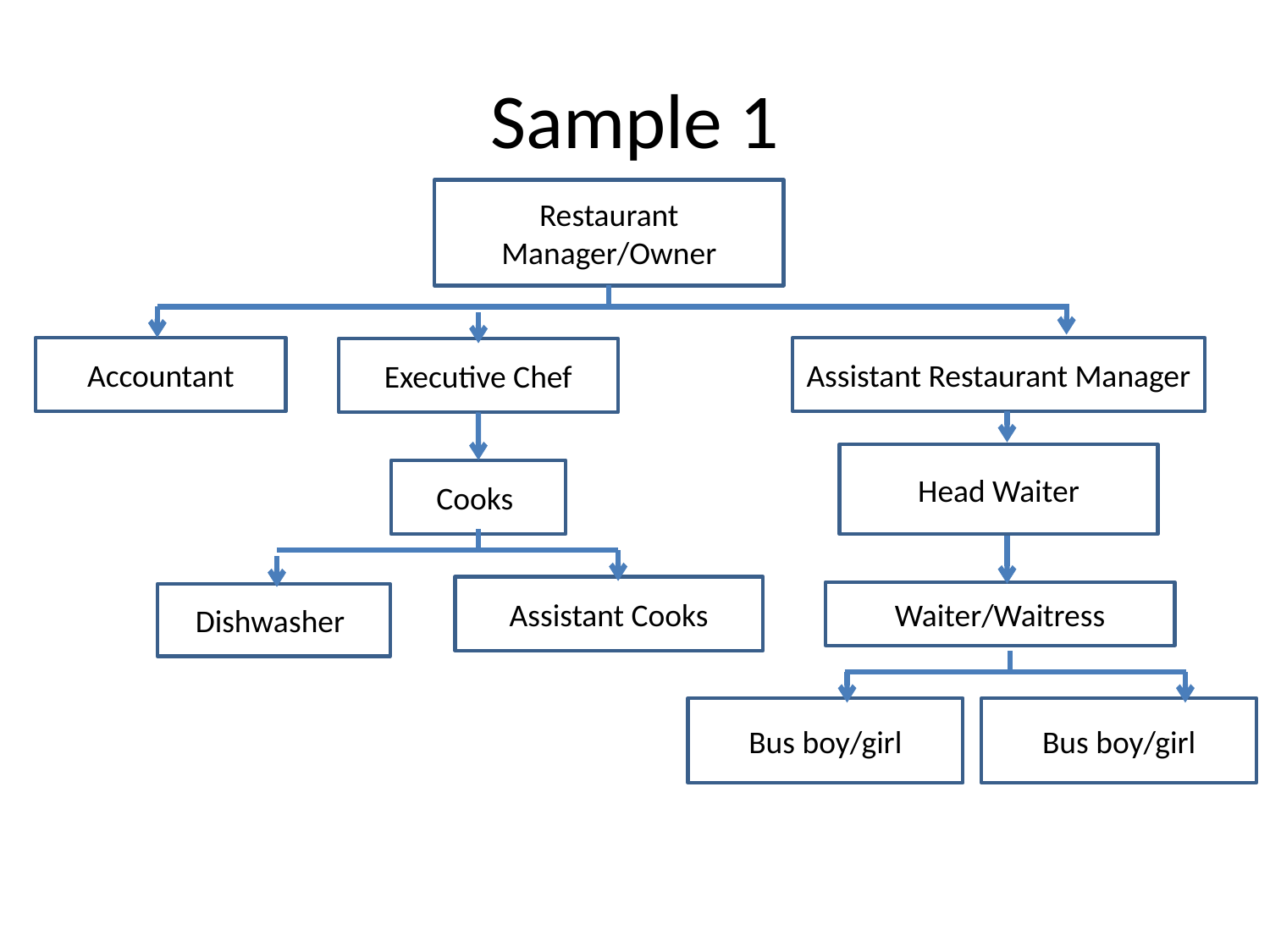

# Sample 1
Restaurant Manager/Owner

Accountant
Assistant Restaurant Manager
Executive Chef
Head Waiter
Cooks
Assistant Cooks
Waiter/Waitress
Dishwasher
Bus boy/girl
Bus boy/girl